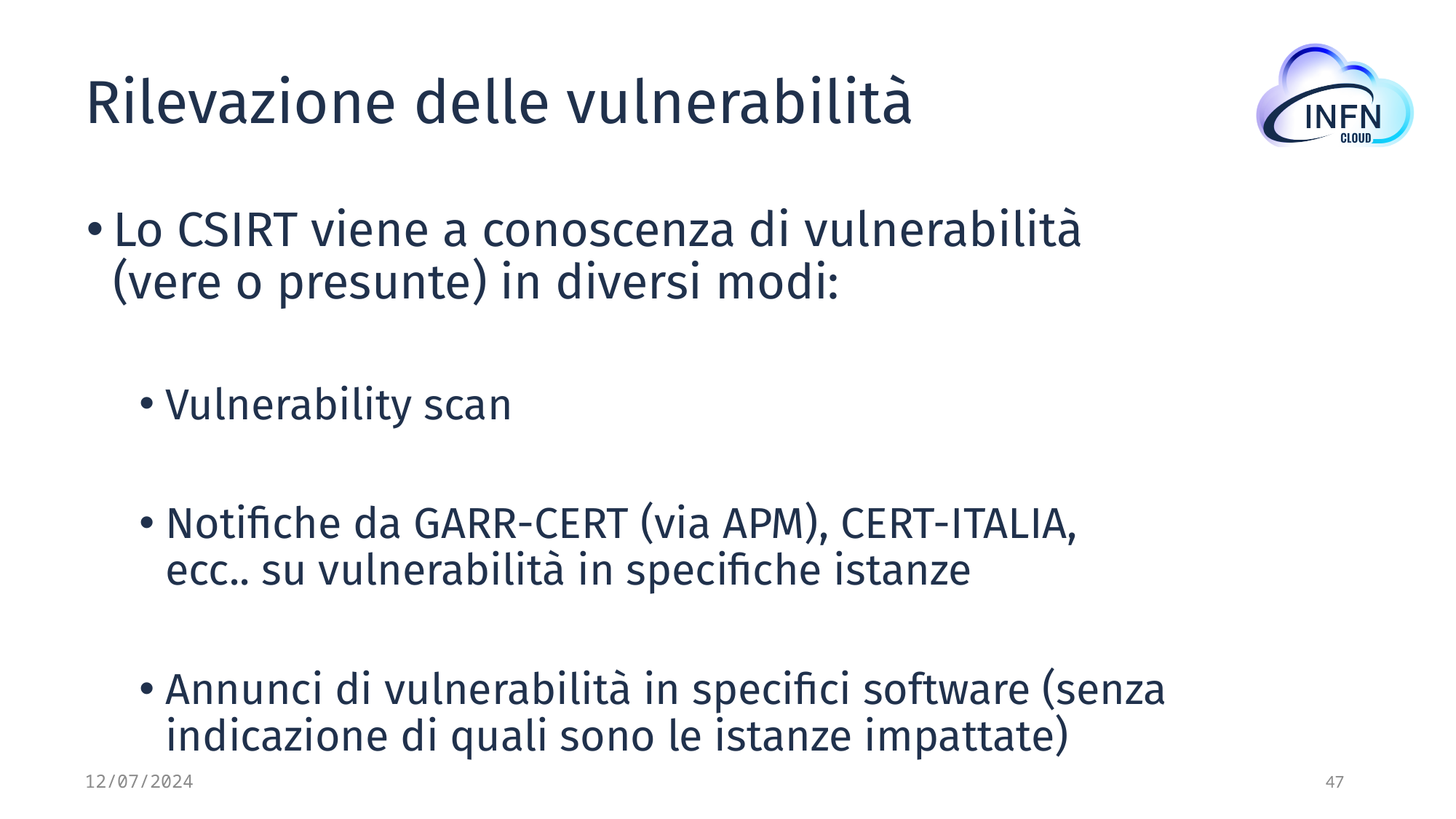

# Rilevazione delle vulnerabilità
Lo CSIRT viene a conoscenza di vulnerabilità (vere o presunte) in diversi modi:

Vulnerability scan

Notifiche da GARR-CERT (via APM), CERT-ITALIA, ecc.. su vulnerabilità in specifiche istanze

Annunci di vulnerabilità in specifici software (senza indicazione di quali sono le istanze impattate)

12/07/2024

47